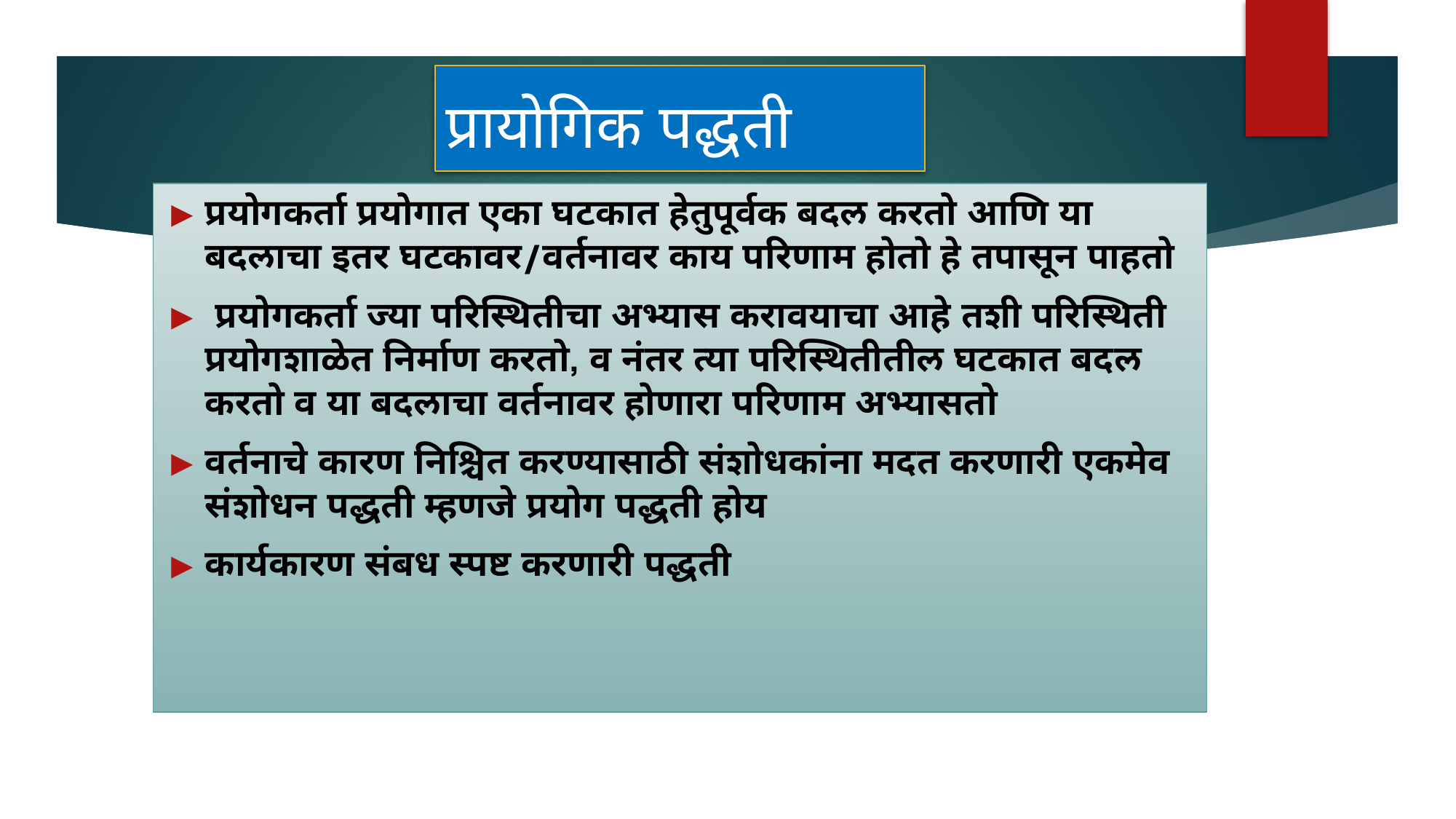

प्रायोगिक पद्धती
प्रयोगकर्ता प्रयोगात एका घटकात हेतुपूर्वक बदल करतो आणि या बदलाचा इतर घटकावर/वर्तनावर काय परिणाम होतो हे तपासून पाहतो
 प्रयोगकर्ता ज्या परिस्थितीचा अभ्यास करावयाचा आहे तशी परिस्थिती  प्रयोगशाळेत निर्माण करतो, व नंतर त्या परिस्थितीतील घटकात बदल करतो व या बदलाचा वर्तनावर होणारा परिणाम अभ्यासतो
वर्तनाचे कारण निश्चित करण्यासाठी संशोधकांना मदत करणारी एकमेव संशोधन पद्धती म्हणजे प्रयोग पद्धती होय
कार्यकारण संबध स्पष्ट करणारी पद्धती